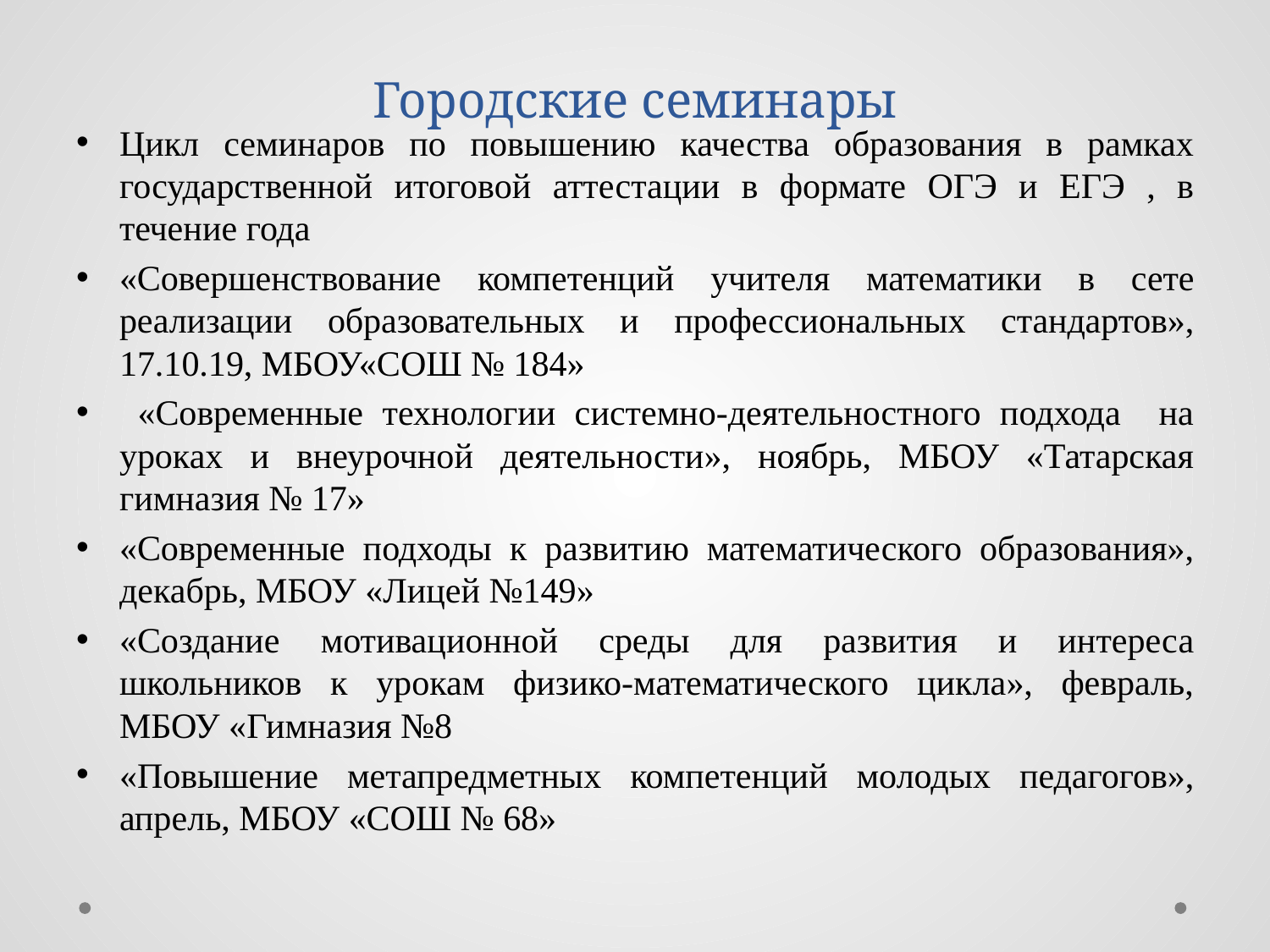

# Городские семинары
Цикл семинаров по повышению качества образования в рамках государственной итоговой аттестации в формате ОГЭ и ЕГЭ , в течение года
«Совершенствование компетенций учителя математики в сете реализации образовательных и профессиональных стандартов», 17.10.19, МБОУ«СОШ № 184»
 «Современные технологии системно-деятельностного подхода  на уроках и внеурочной деятельности», ноябрь, МБОУ «Татарская гимназия № 17»
«Современные подходы к развитию математического образования», декабрь, МБОУ «Лицей №149»
«Создание мотивационной среды для развития и интереса школьников к урокам физико-математического цикла», февраль, МБОУ «Гимназия №8
«Повышение метапредметных компетенций молодых педагогов», апрель, МБОУ «СОШ № 68»